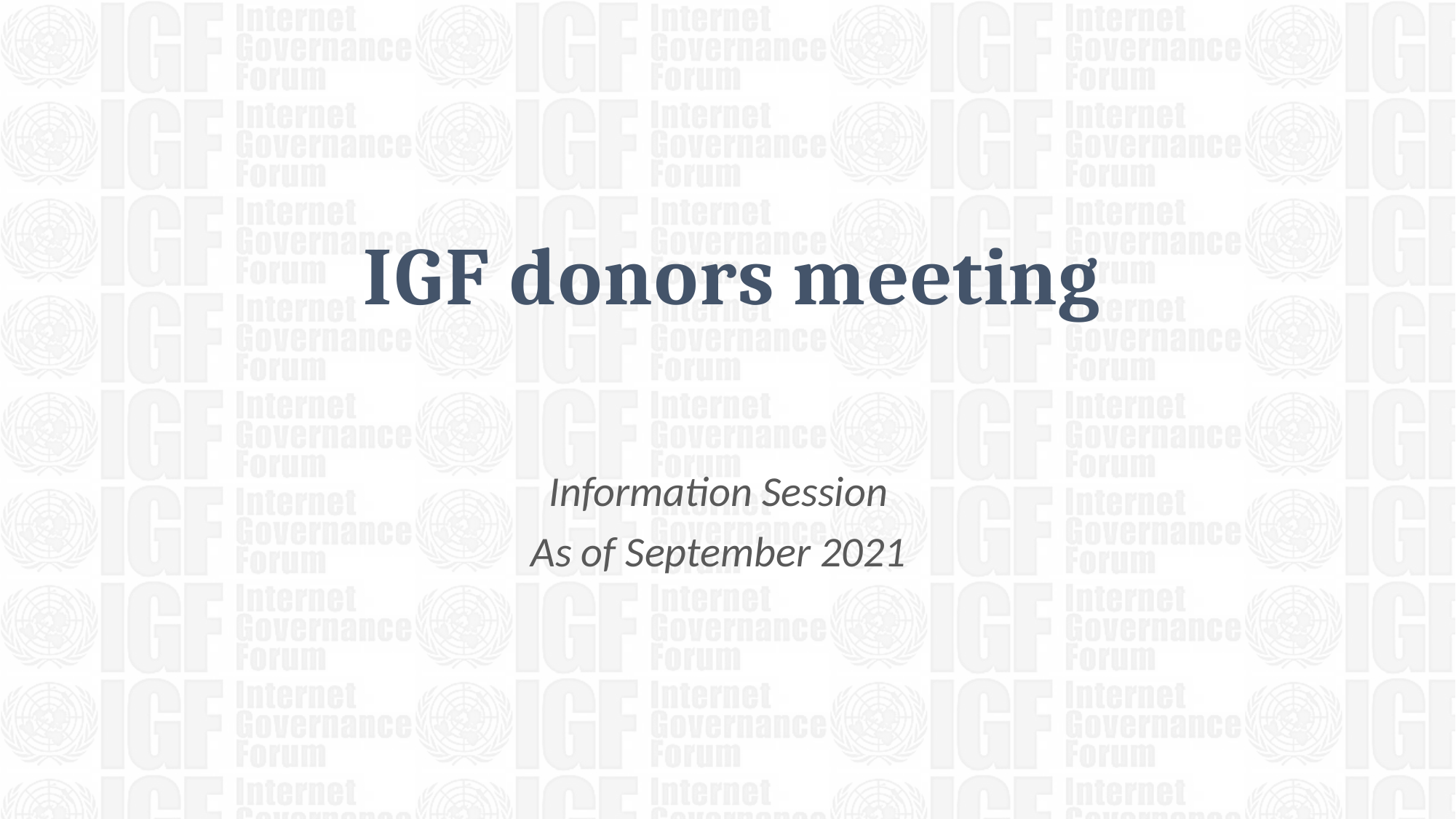

# IGF donors meeting
Information Session
As of September 2021